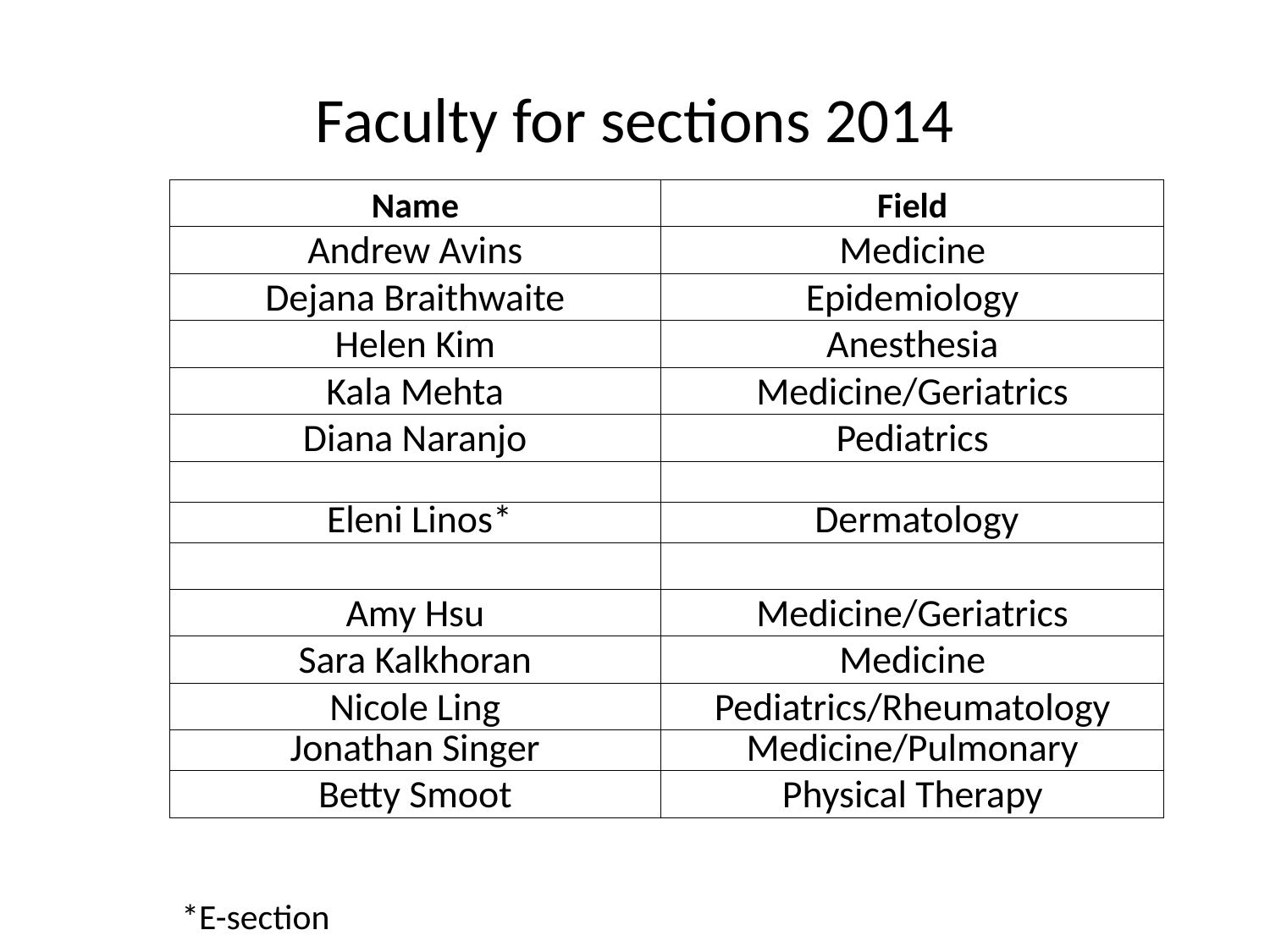

# Faculty for sections 2014
| Name | Field |
| --- | --- |
| Andrew Avins | Medicine |
| Dejana Braithwaite | Epidemiology |
| Helen Kim | Anesthesia |
| Kala Mehta | Medicine/Geriatrics |
| Diana Naranjo | Pediatrics |
|  |  |
| Eleni Linos\* | Dermatology |
|  |  |
| Amy Hsu | Medicine/Geriatrics |
| Sara Kalkhoran | Medicine |
| Nicole Ling | Pediatrics/Rheumatology |
| Jonathan Singer | Medicine/Pulmonary |
| Betty Smoot | Physical Therapy |
*E-section